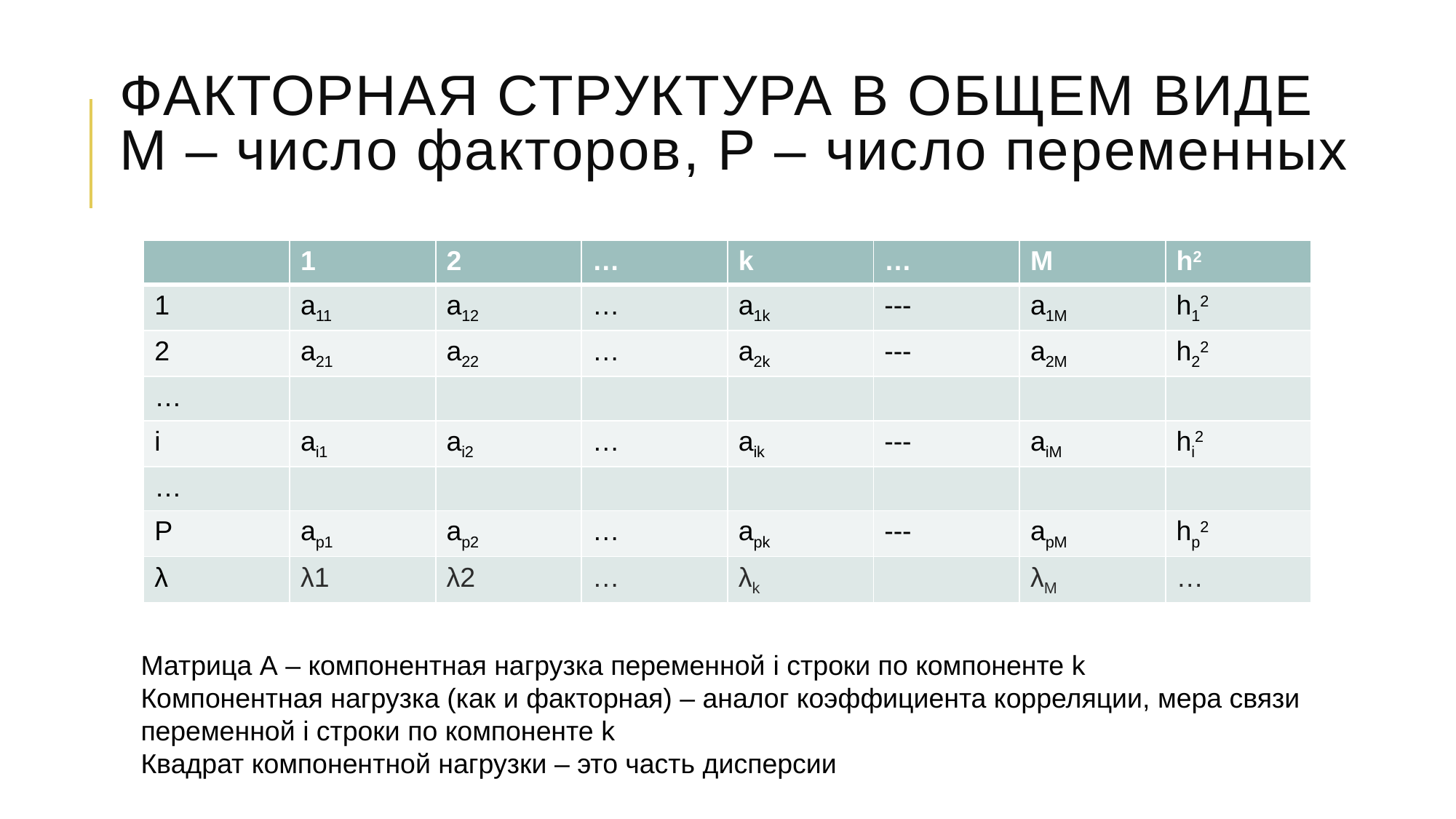

# Факторная структура в общем виде М – число факторов, Р – число переменных
|  | 1 | 2 | … | k | … | M | h2 |
| --- | --- | --- | --- | --- | --- | --- | --- |
| 1 | a11 | a12 | … | a1k | --- | a1M | h12 |
| 2 | a21 | a22 | … | a2k | --- | a2M | h22 |
| … |  |  |  |  |  |  |  |
| i | ai1 | ai2 | … | aik | --- | aiM | hi2 |
| … |  |  |  |  |  |  |  |
| P | ap1 | ap2 | … | apk | --- | apM | hp2 |
| λ | λ1 | λ2 | … | λk |  | λM | … |
Матрица А – компонентная нагрузка переменной i строки по компоненте k
Компонентная нагрузка (как и факторная) – аналог коэффициента корреляции, мера связи переменной i строки по компоненте k
Квадрат компонентной нагрузки – это часть дисперсии